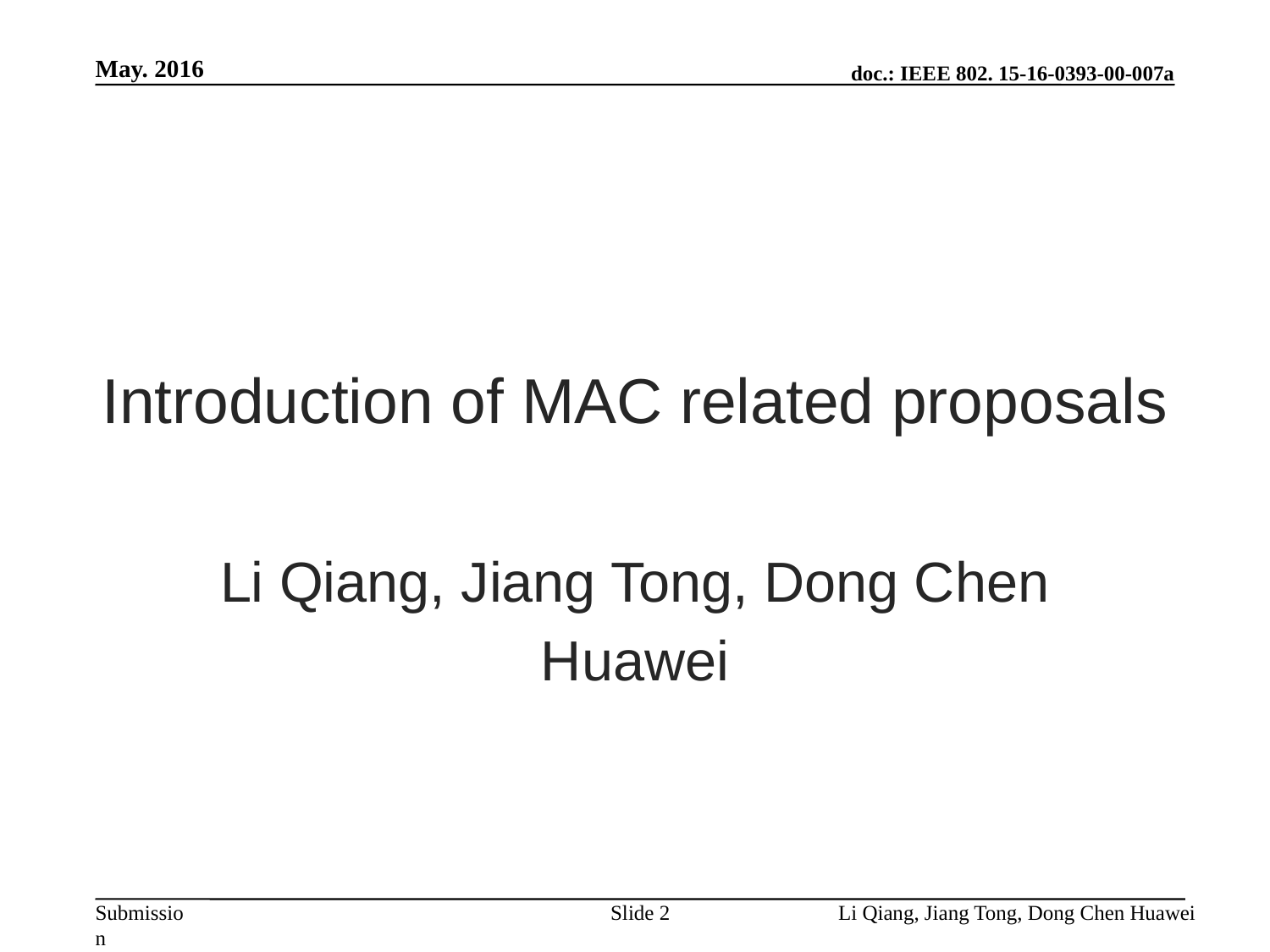

May. 2016
# Introduction of MAC related proposals
Li Qiang, Jiang Tong, Dong Chen
Huawei
Slide 2
Li Qiang, Jiang Tong, Dong Chen Huawei